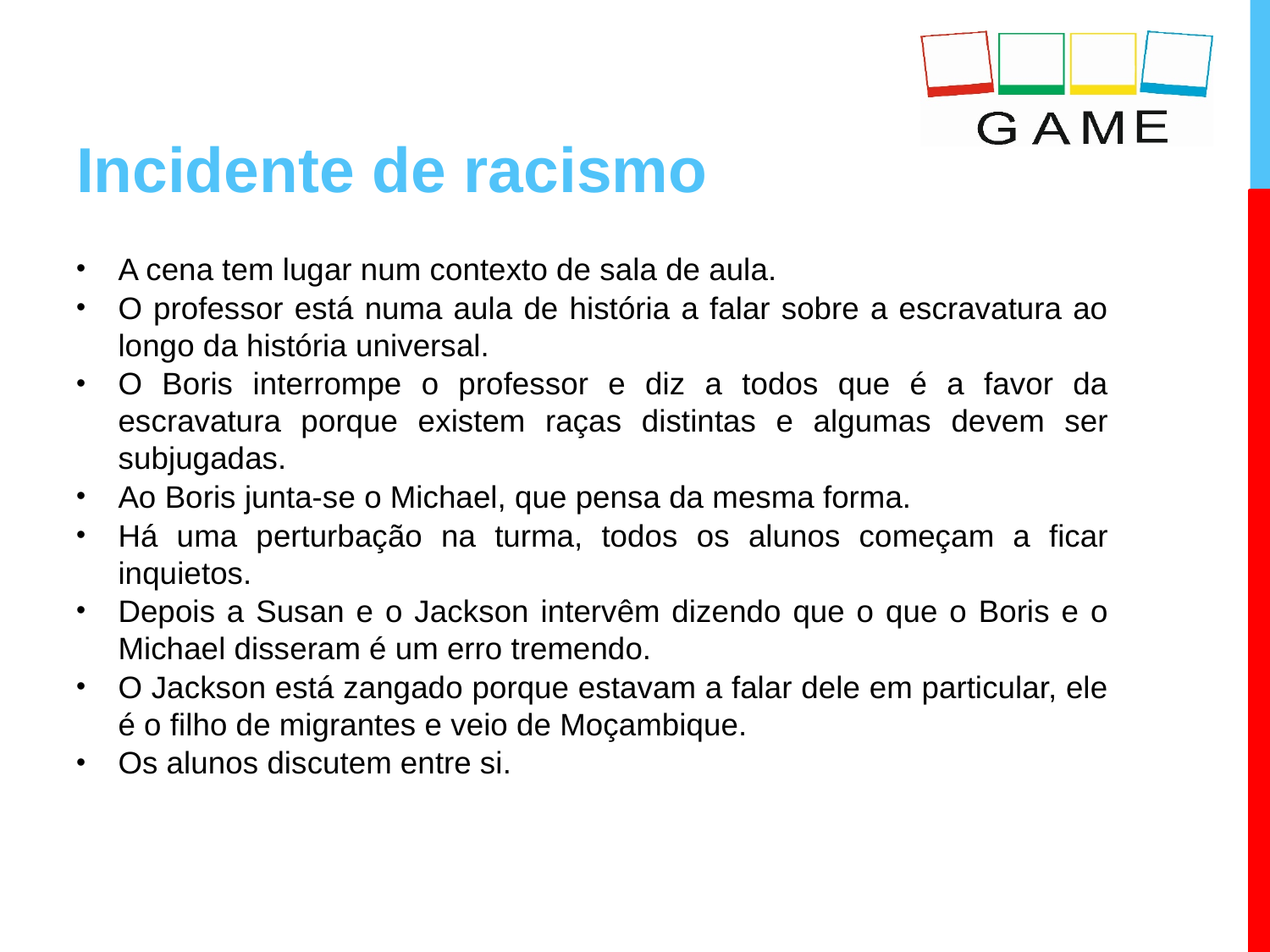

# Incidente de racismo
A cena tem lugar num contexto de sala de aula.
O professor está numa aula de história a falar sobre a escravatura ao longo da história universal.
O Boris interrompe o professor e diz a todos que é a favor da escravatura porque existem raças distintas e algumas devem ser subjugadas.
Ao Boris junta-se o Michael, que pensa da mesma forma.
Há uma perturbação na turma, todos os alunos começam a ficar inquietos.
Depois a Susan e o Jackson intervêm dizendo que o que o Boris e o Michael disseram é um erro tremendo.
O Jackson está zangado porque estavam a falar dele em particular, ele é o filho de migrantes e veio de Moçambique.
Os alunos discutem entre si.